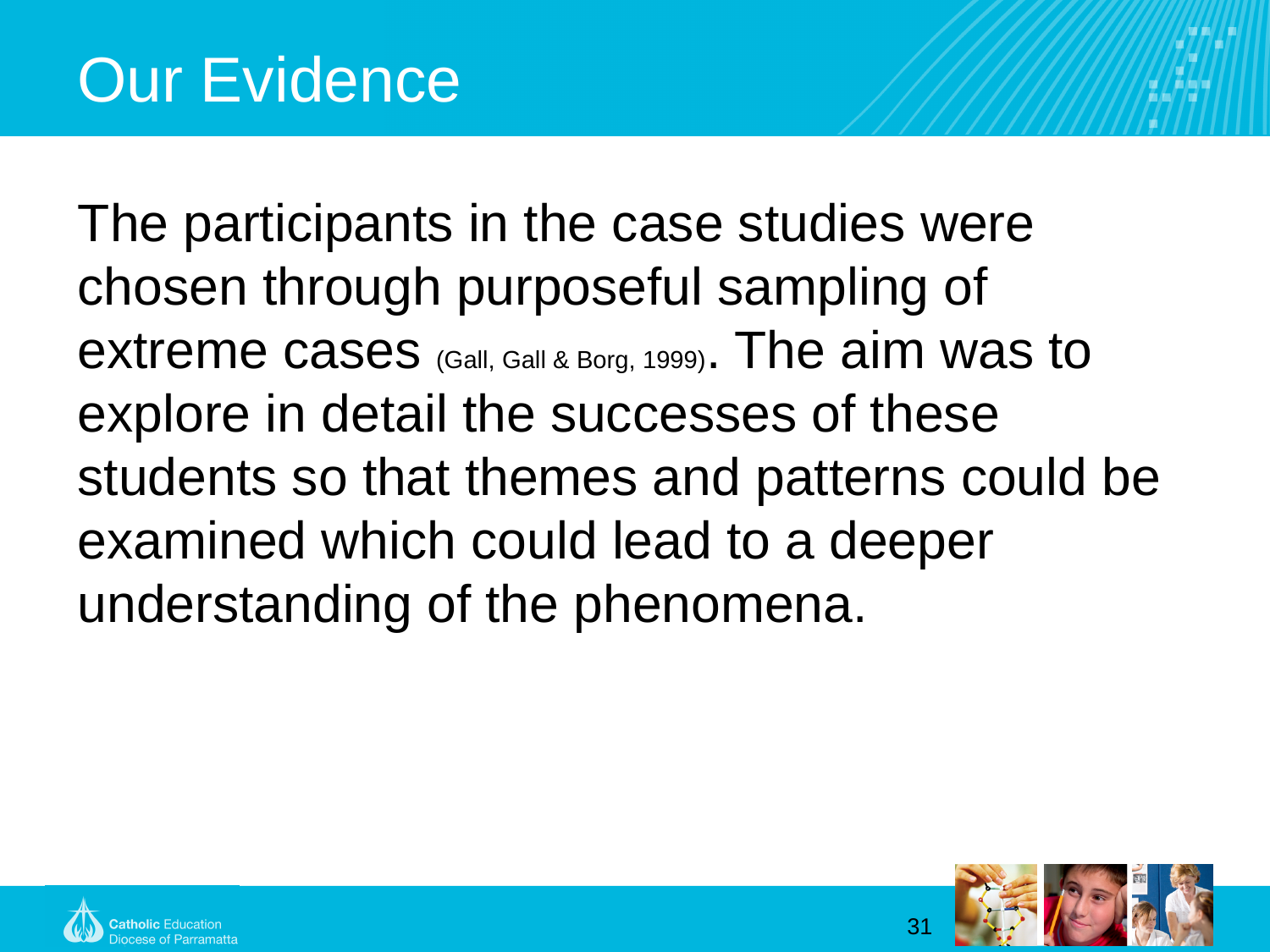

# Our Evidence
The participants in the case studies were chosen through purposeful sampling of extreme cases (Gall, Gall & Borg, 1999). The aim was to explore in detail the successes of these students so that themes and patterns could be examined which could lead to a deeper understanding of the phenomena.

31